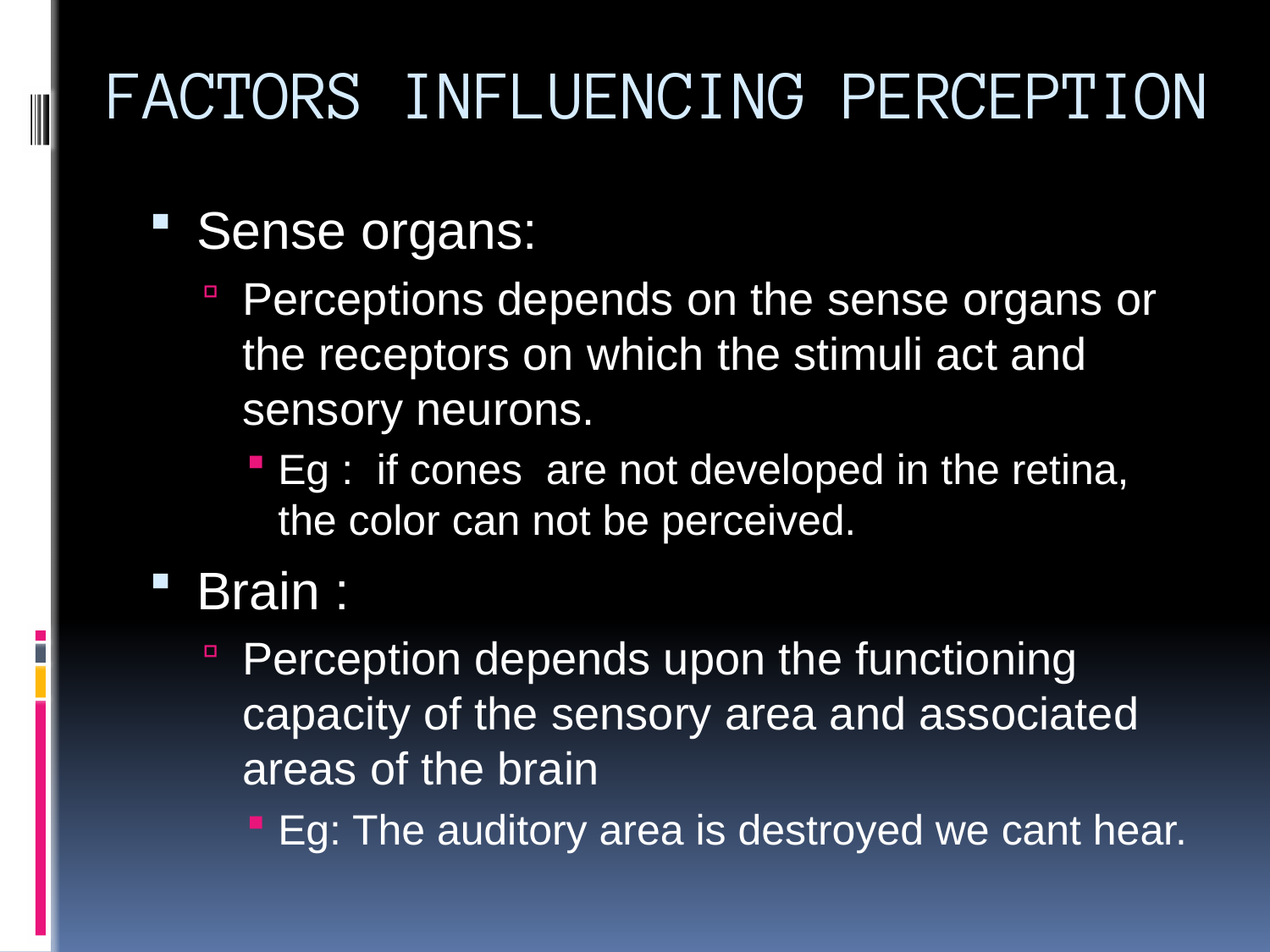

# FACTORS INFLUENCING PERCEPTION
Sense organs:
Perceptions depends on the sense organs or the receptors on which the stimuli act and sensory neurons.
Eg :  if cones  are not developed in the retina, the color can not be perceived.
Brain :
Perception depends upon the functioning capacity of the sensory area and associated areas of the brain
Eg: The auditory area is destroyed we cant hear.